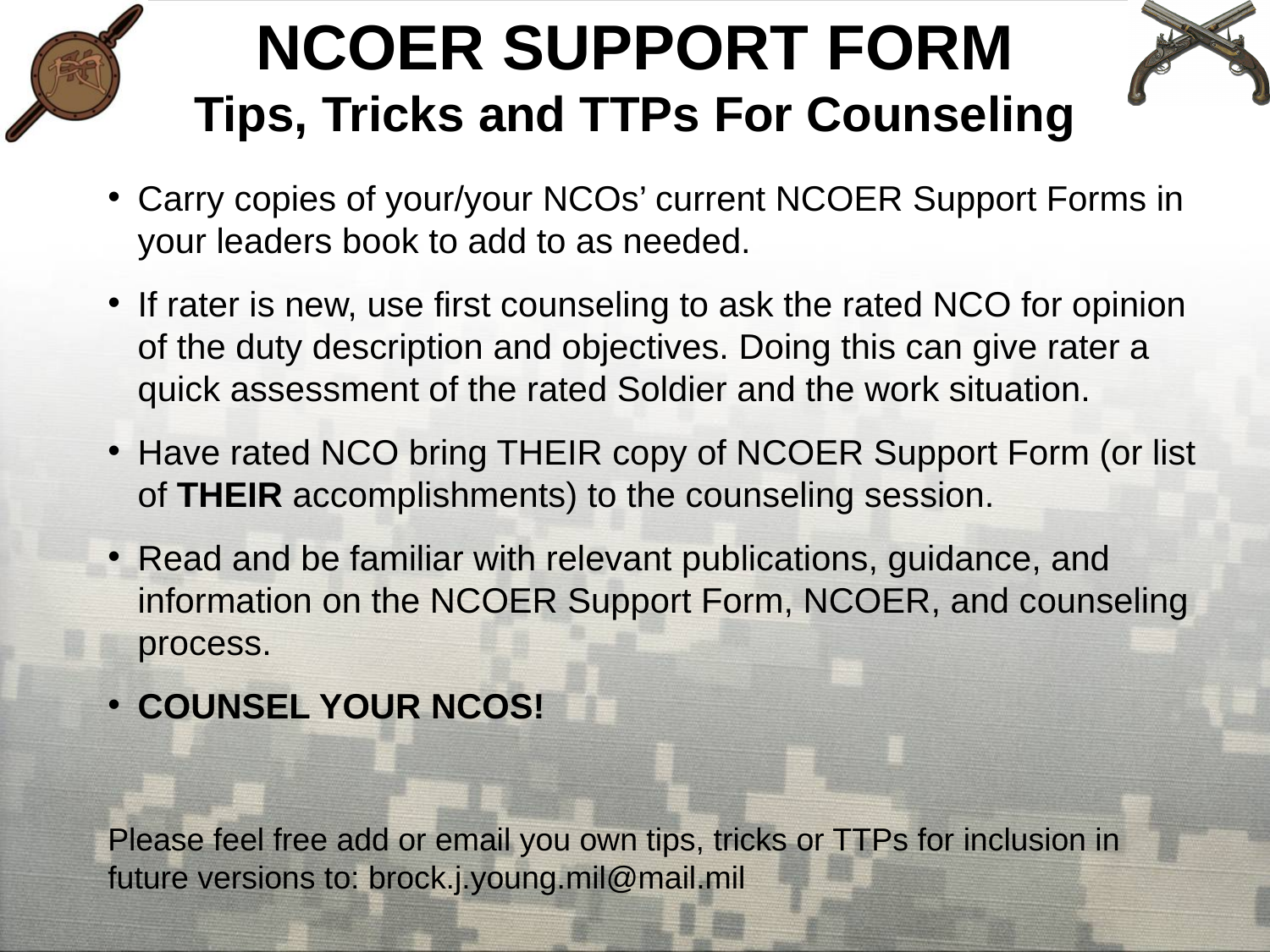

NCOER SUPPORT FORM
Tips, Tricks and TTPs For Counseling
Carry copies of your/your NCOs’ current NCOER Support Forms in your leaders book to add to as needed.
If rater is new, use first counseling to ask the rated NCO for opinion of the duty description and objectives. Doing this can give rater a quick assessment of the rated Soldier and the work situation.
Have rated NCO bring THEIR copy of NCOER Support Form (or list of THEIR accomplishments) to the counseling session.
Read and be familiar with relevant publications, guidance, and information on the NCOER Support Form, NCOER, and counseling process.
COUNSEL YOUR NCOS!

Please feel free add or email you own tips, tricks or TTPs for inclusion in future versions to: brock.j.young.mil@mail.mil